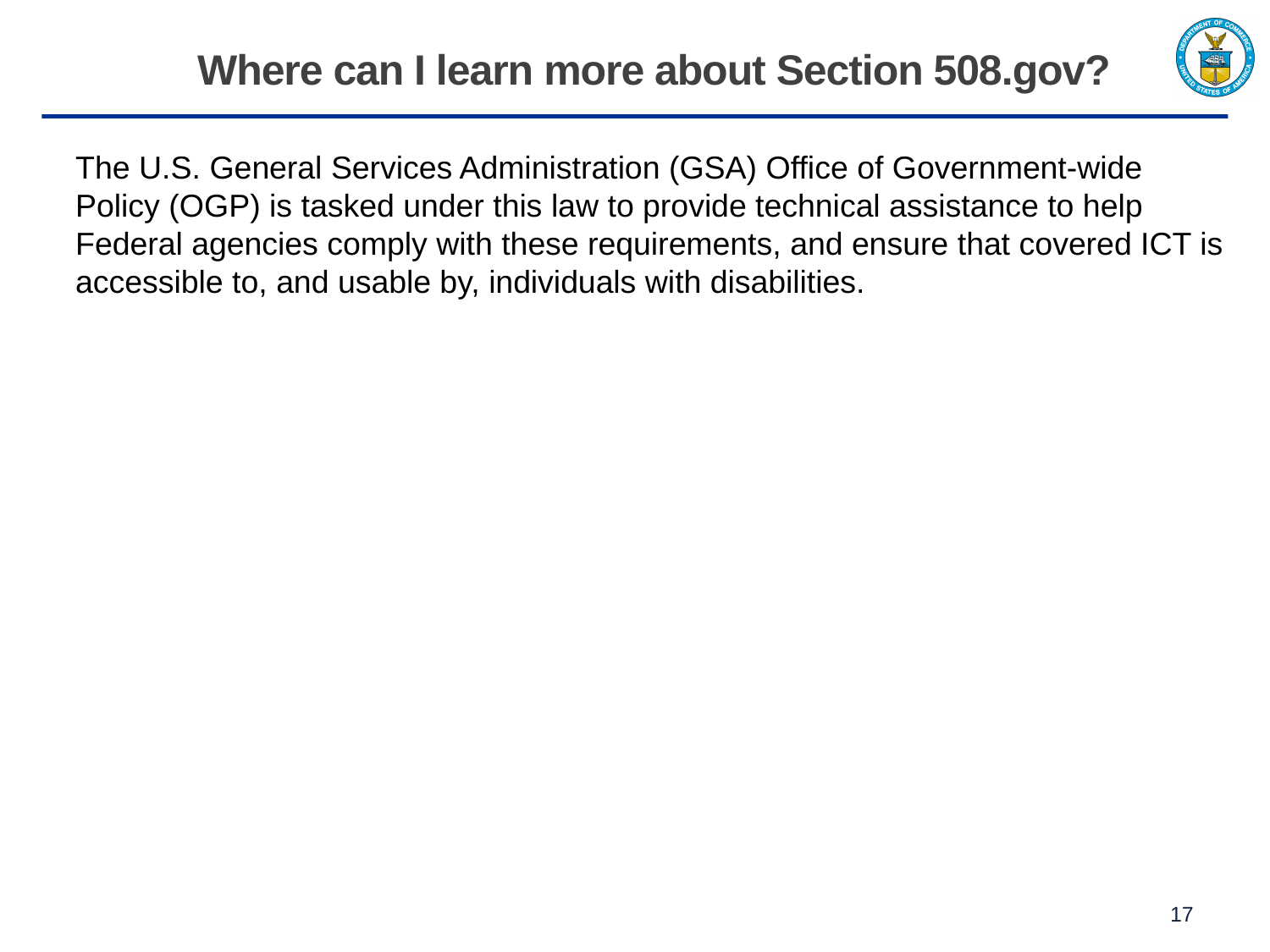

# Where can I learn more about Section 508.gov?
The U.S. General Services Administration (GSA) Office of Government-wide Policy (OGP) is tasked under this law to provide technical assistance to help Federal agencies comply with these requirements, and ensure that covered ICT is accessible to, and usable by, individuals with disabilities.​